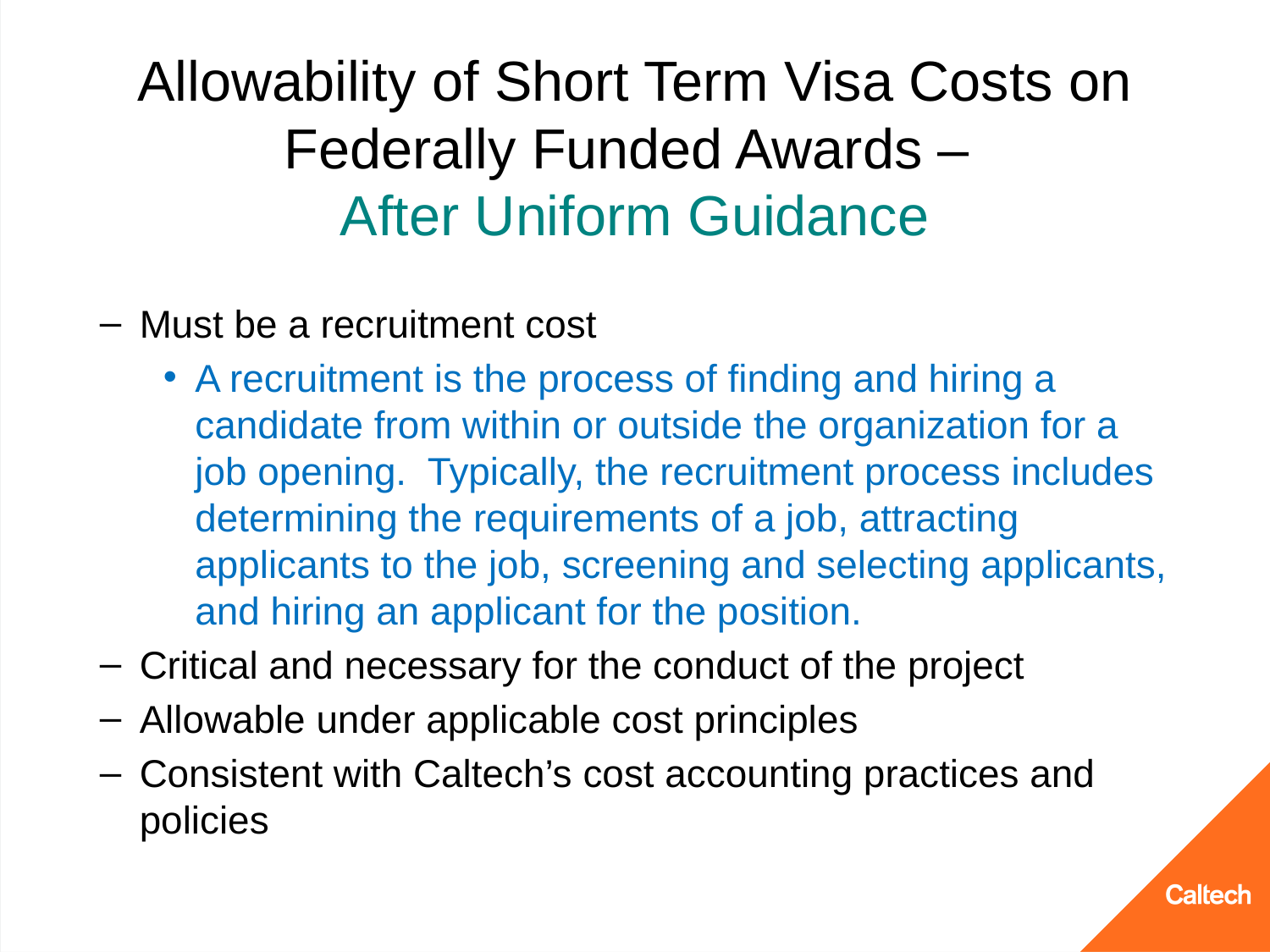

# Allowability of Short Term Visa Costs on Federally Funded Awards – After Uniform Guidance
Must be a recruitment cost
A recruitment is the process of finding and hiring a candidate from within or outside the organization for a job opening.  Typically, the recruitment process includes determining the requirements of a job, attracting applicants to the job, screening and selecting applicants, and hiring an applicant for the position.
Critical and necessary for the conduct of the project
Allowable under applicable cost principles
Consistent with Caltech’s cost accounting practices and policies